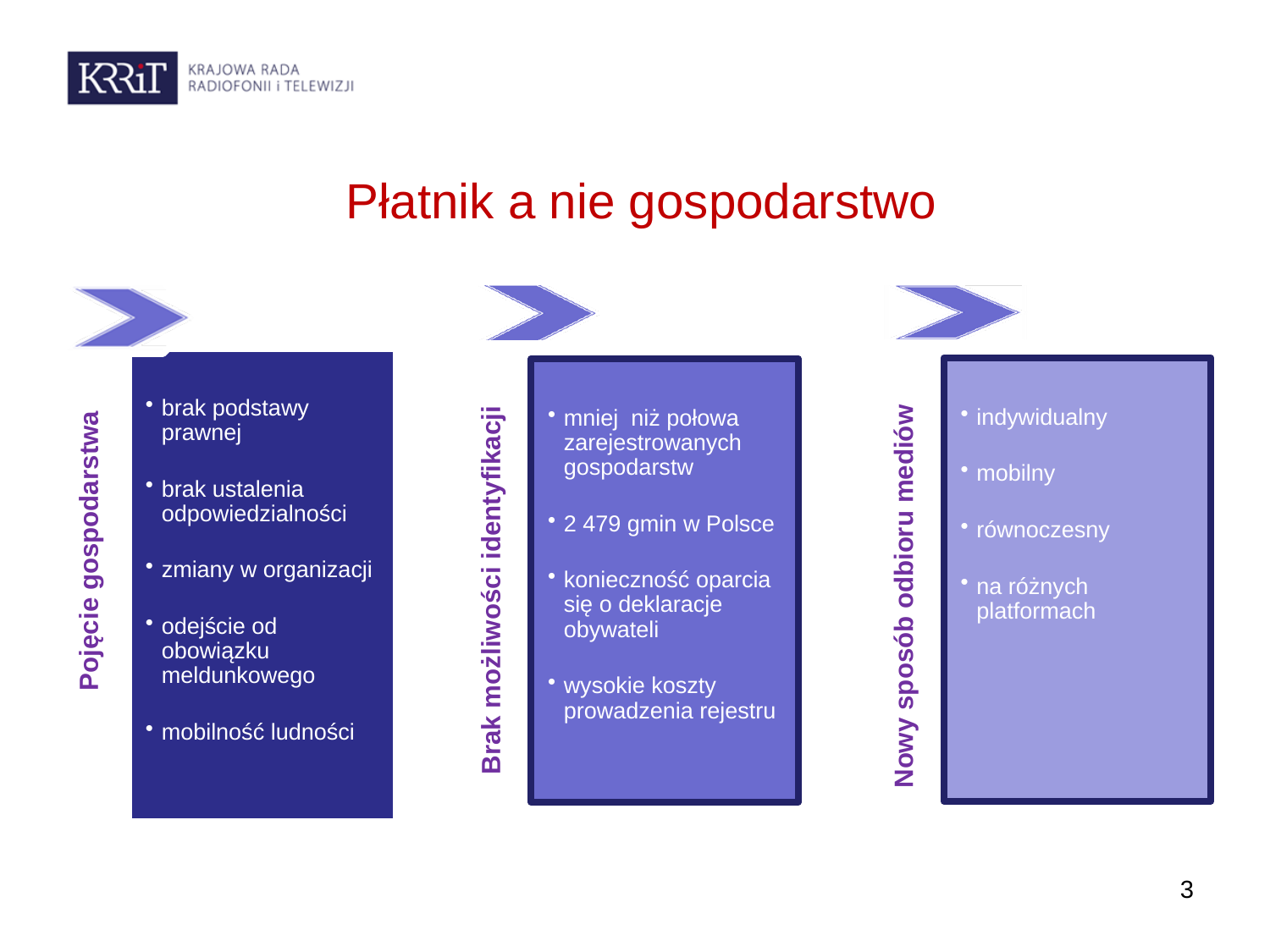

# Płatnik a nie gospodarstwo
 Pojęcie gospodarstwa
brak podstawy prawnej

brak ustalenia odpowiedzialności

zmiany w organizacji

odejście od obowiązku meldunkowego

mobilność ludności
Brak możliwości identyfikacji
mniej  niż połowa zarejestrowanych gospodarstw

2 479 gmin w Polsce

konieczność oparcia się o deklaracje obywateli

wysokie koszty prowadzenia rejestru

Nowy sposób odbioru mediów
indywidualny

mobilny

równoczesny

na różnych platformach

3